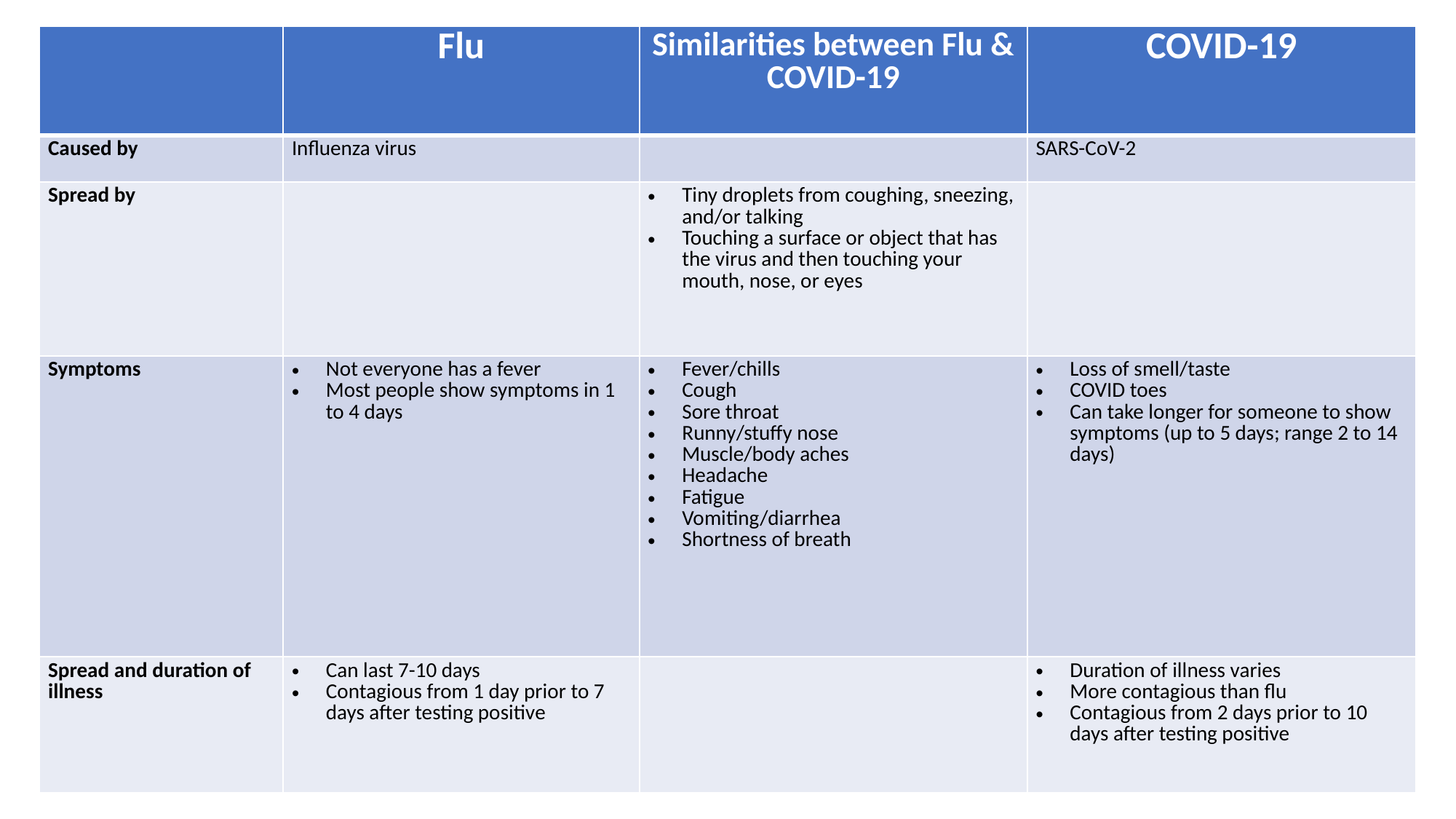

|  | Flu | Similarities between Flu & COVID-19 | COVID-19 |
| --- | --- | --- | --- |
| Caused by | Influenza virus |  | SARS-CoV-2 |
| Spread by |  | Tiny droplets from coughing, sneezing, and/or talking Touching a surface or object that has the virus and then touching your mouth, nose, or eyes |  |
| Symptoms | Not everyone has a fever Most people show symptoms in 1 to 4 days | Fever/chills Cough Sore throat Runny/stuffy nose Muscle/body aches Headache Fatigue Vomiting/diarrhea Shortness of breath | Loss of smell/taste COVID toes Can take longer for someone to show symptoms (up to 5 days; range 2 to 14 days) |
| Spread and duration of illness | Can last 7-10 days Contagious from 1 day prior to 7 days after testing positive |  | Duration of illness varies More contagious than flu Contagious from 2 days prior to 10 days after testing positive |